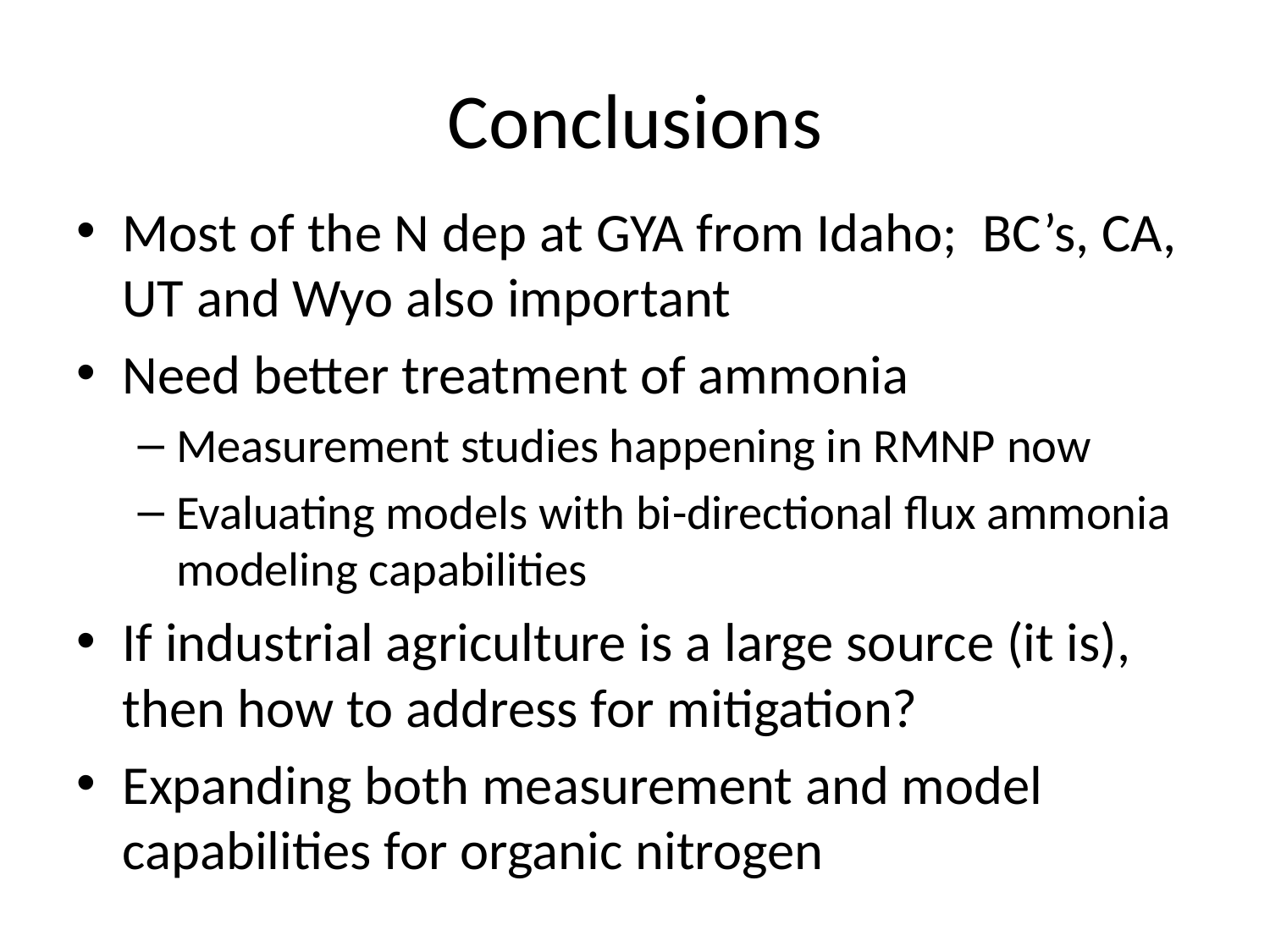

# Conclusions
Most of the N dep at GYA from Idaho;  BC’s, CA, UT and Wyo also important
Need better treatment of ammonia
Measurement studies happening in RMNP now
Evaluating models with bi-directional flux ammonia modeling capabilities
If industrial agriculture is a large source (it is), then how to address for mitigation?
Expanding both measurement and model capabilities for organic nitrogen